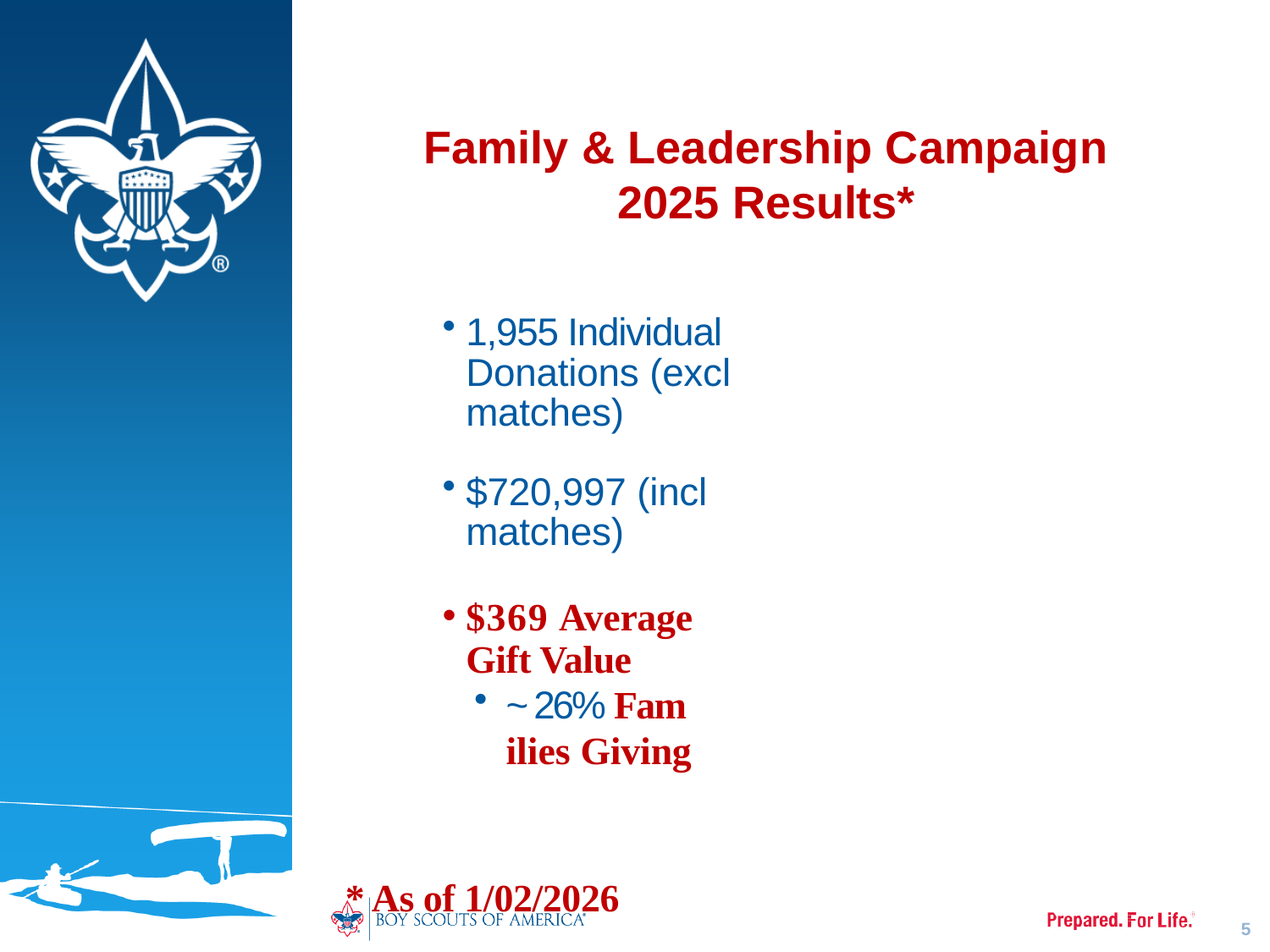

# Family & Leadership Campaign 2025 Results*

1,955 Individual Donations (excl matches)

$720,997 (incl matches)

$369 Average Gift Value
~ 26% Fam ilies Giving

* As of 1/02/2026

5